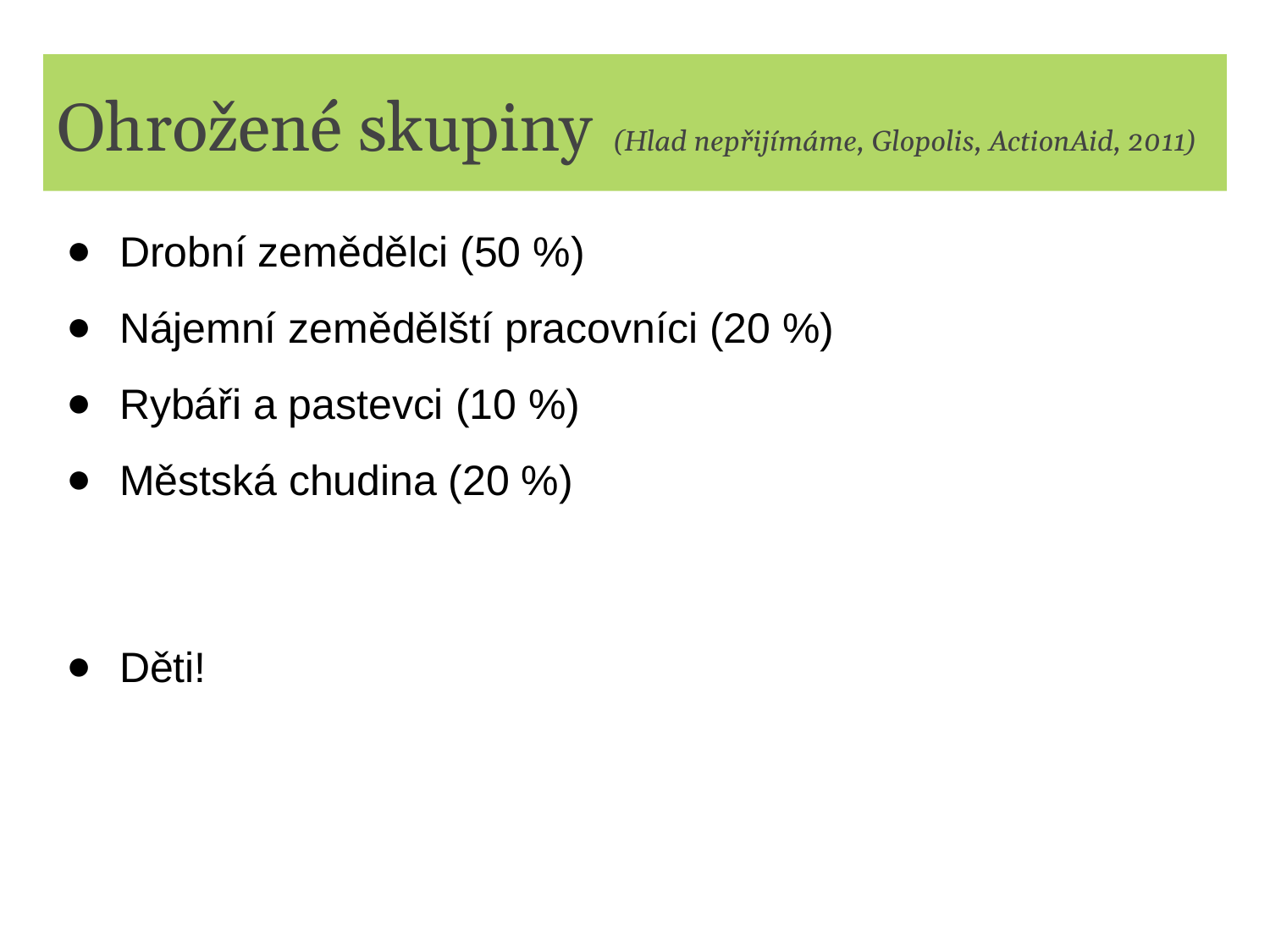

# Ohrožené skupiny (Hlad nepřijímáme, Glopolis, ActionAid, 2011)
Drobní zemědělci (50 %)
Nájemní zemědělští pracovníci (20 %)
Rybáři a pastevci (10 %)
Městská chudina (20 %)

Děti!